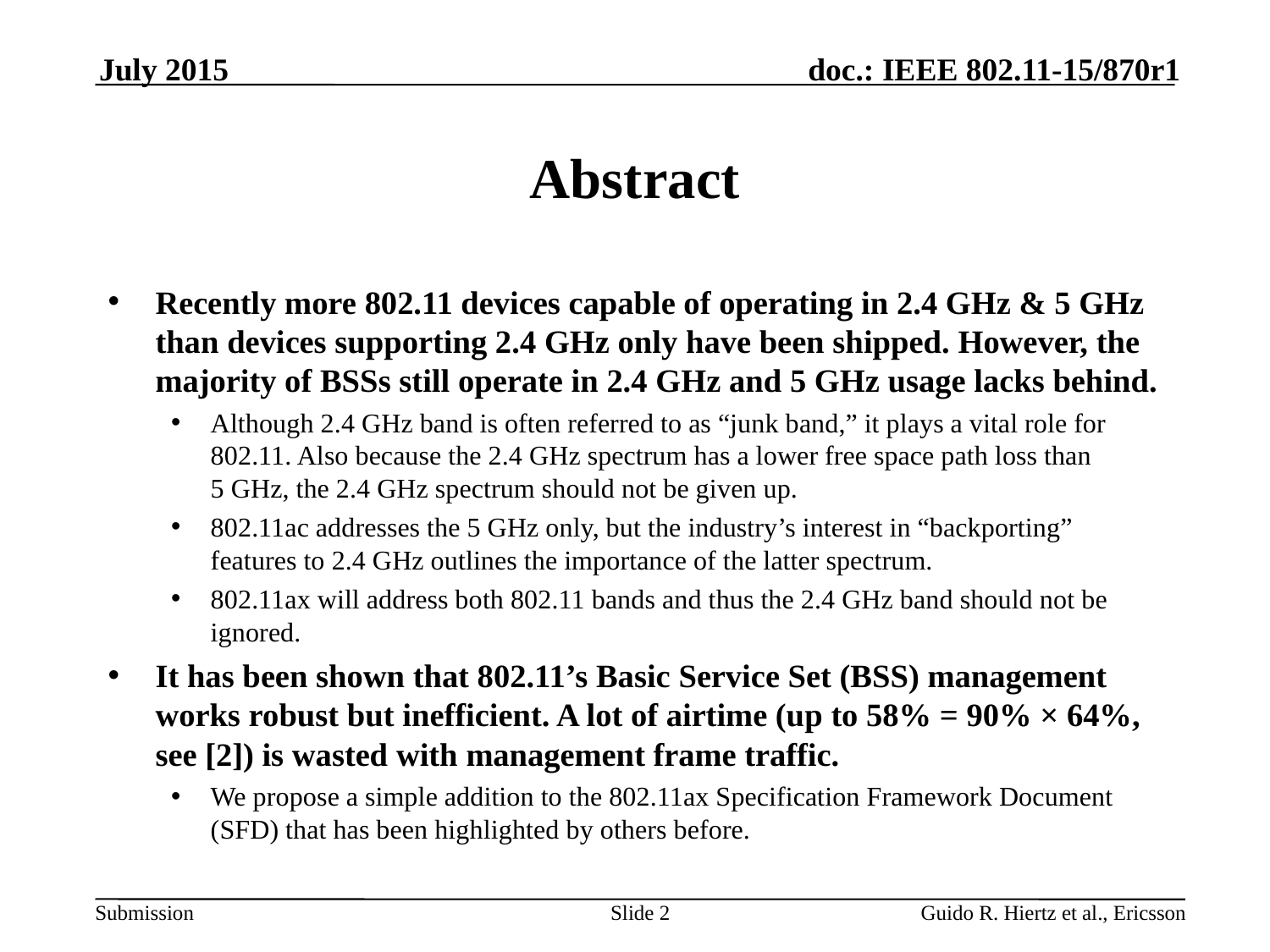

July 2015
# Abstract
Recently more 802.11 devices capable of operating in 2.4 GHz & 5 GHz than devices supporting 2.4 GHz only have been shipped. However, the majority of BSSs still operate in 2.4 GHz and 5 GHz usage lacks behind.
Although 2.4 GHz band is often referred to as “junk band,” it plays a vital role for 802.11. Also because the 2.4 GHz spectrum has a lower free space path loss than 5 GHz, the 2.4 GHz spectrum should not be given up.
802.11ac addresses the 5 GHz only, but the industry’s interest in “backporting” features to 2.4 GHz outlines the importance of the latter spectrum.
802.11ax will address both 802.11 bands and thus the 2.4 GHz band should not be ignored.
It has been shown that 802.11’s Basic Service Set (BSS) management works robust but inefficient. A lot of airtime (up to 58% = 90% × 64%, see [2]) is wasted with management frame traffic.
We propose a simple addition to the 802.11ax Specification Framework Document (SFD) that has been highlighted by others before.
Slide 2
Guido R. Hiertz et al., Ericsson